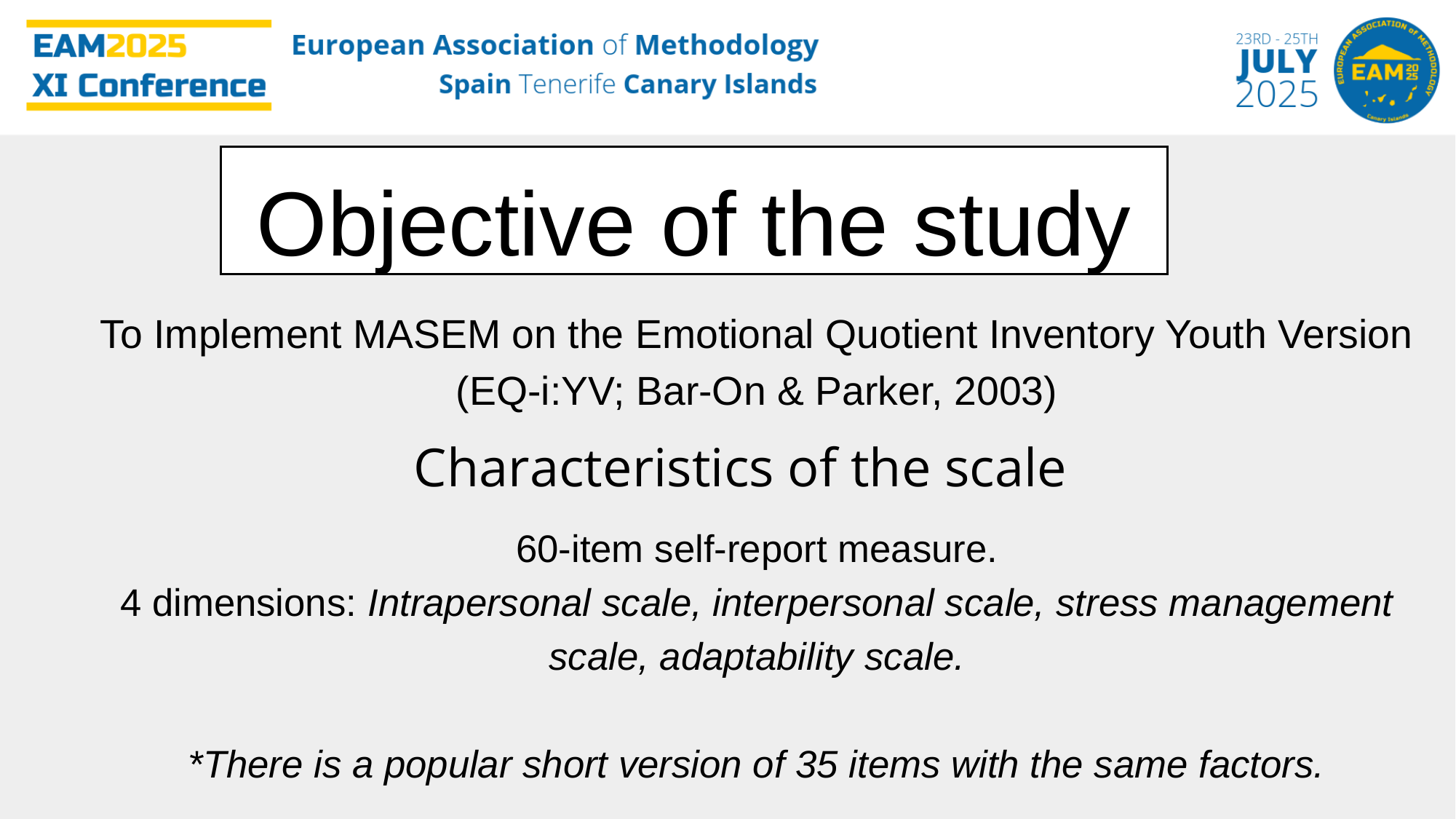

Objective of the study
To Implement MASEM on the Emotional Quotient Inventory Youth Version (EQ-i:YV; Bar-On & Parker, 2003)

Characteristics of the scale
60-item self-report measure.
4 dimensions: Intrapersonal scale, interpersonal scale, stress management scale, adaptability scale.

*There is a popular short version of 35 items with the same factors.